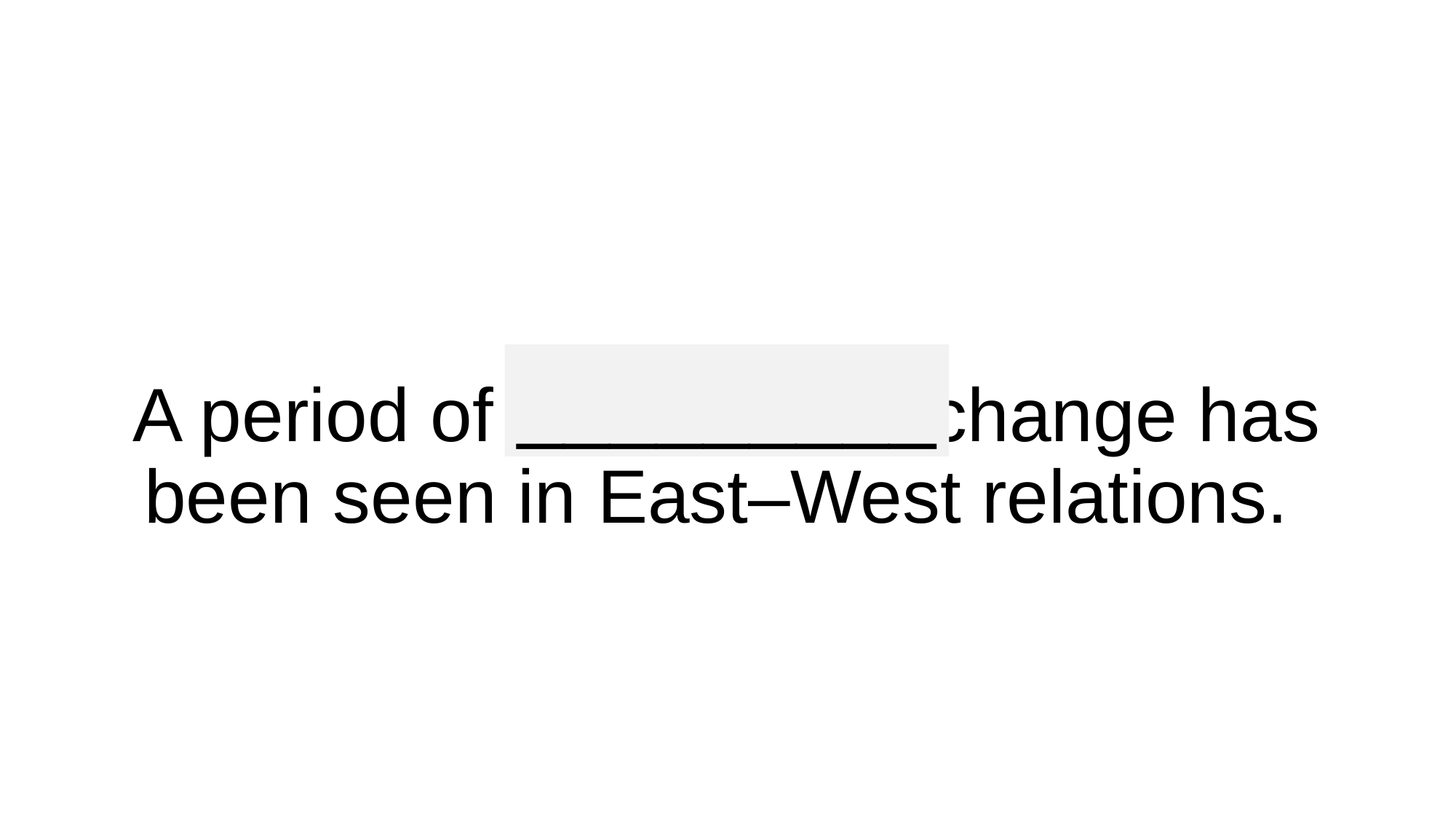

_________
# A period of momentous change has been seen in East–West relations.